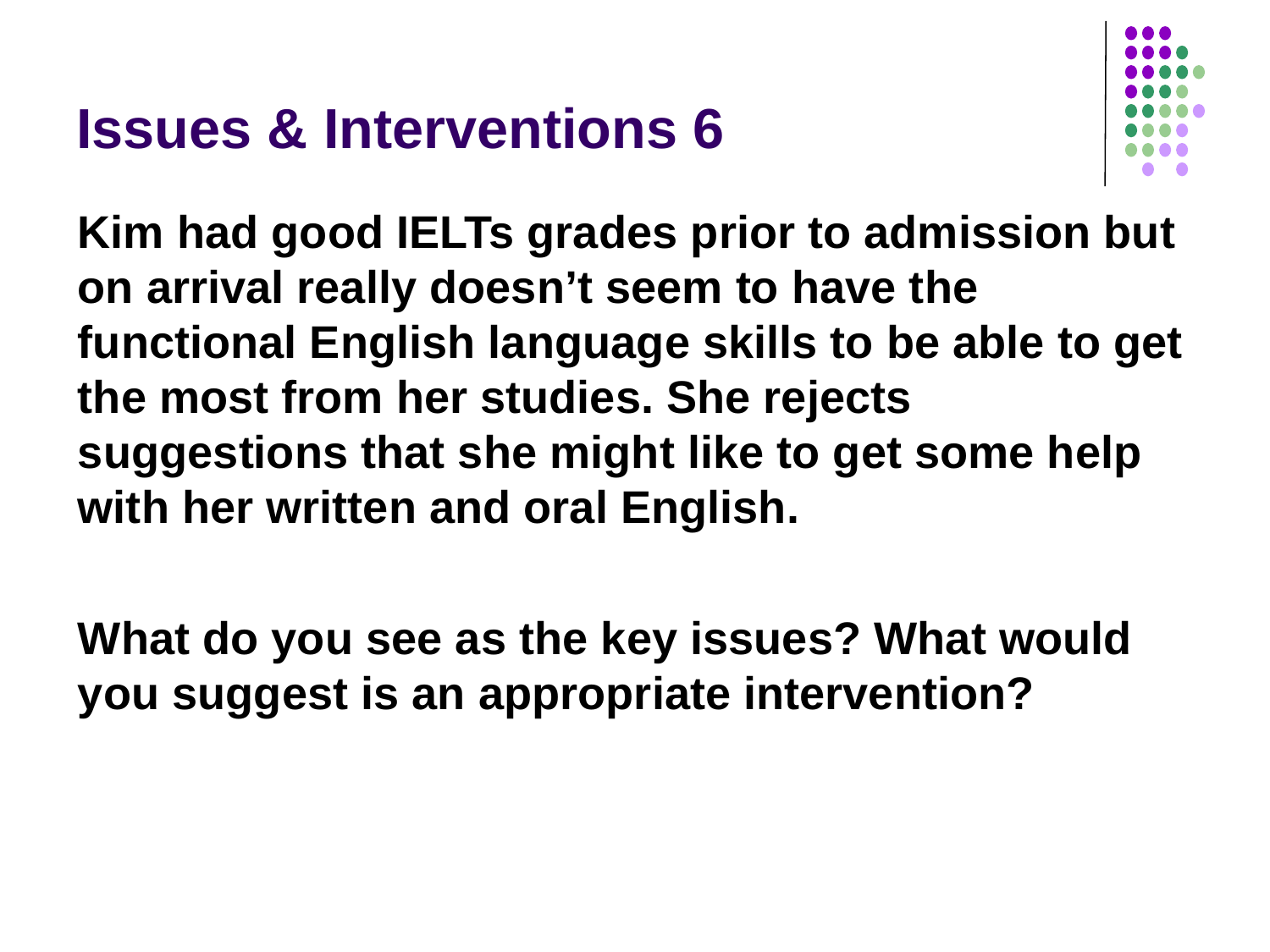

# Issues & Interventions 6
Kim had good IELTs grades prior to admission but on arrival really doesn’t seem to have the functional English language skills to be able to get the most from her studies. She rejects suggestions that she might like to get some help with her written and oral English.

What do you see as the key issues? What would you suggest is an appropriate intervention?